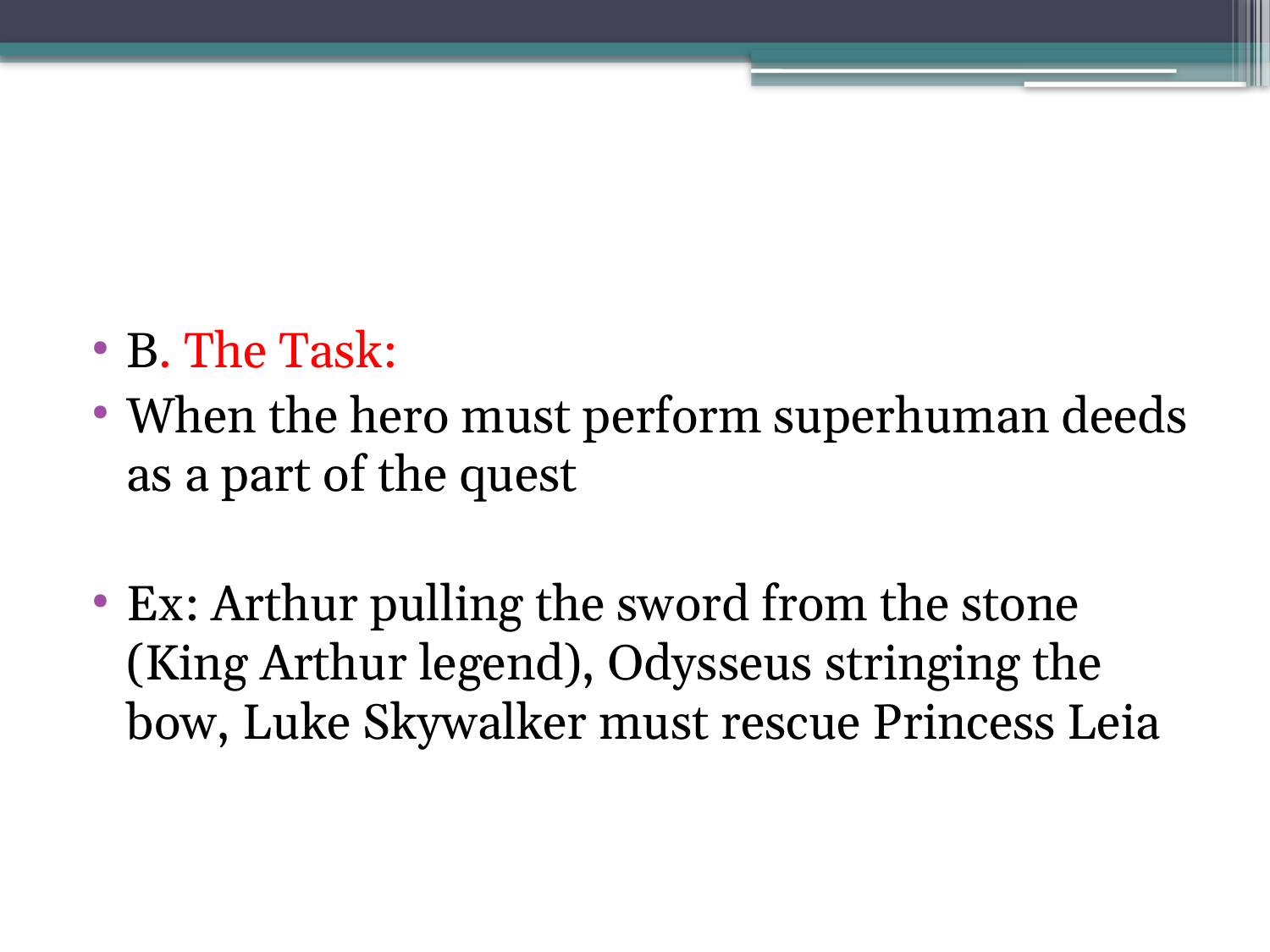

#
B. The Task:
When the hero must perform superhuman deeds as a part of the quest

Ex: Arthur pulling the sword from the stone (King Arthur legend), Odysseus stringing the bow, Luke Skywalker must rescue Princess Leia